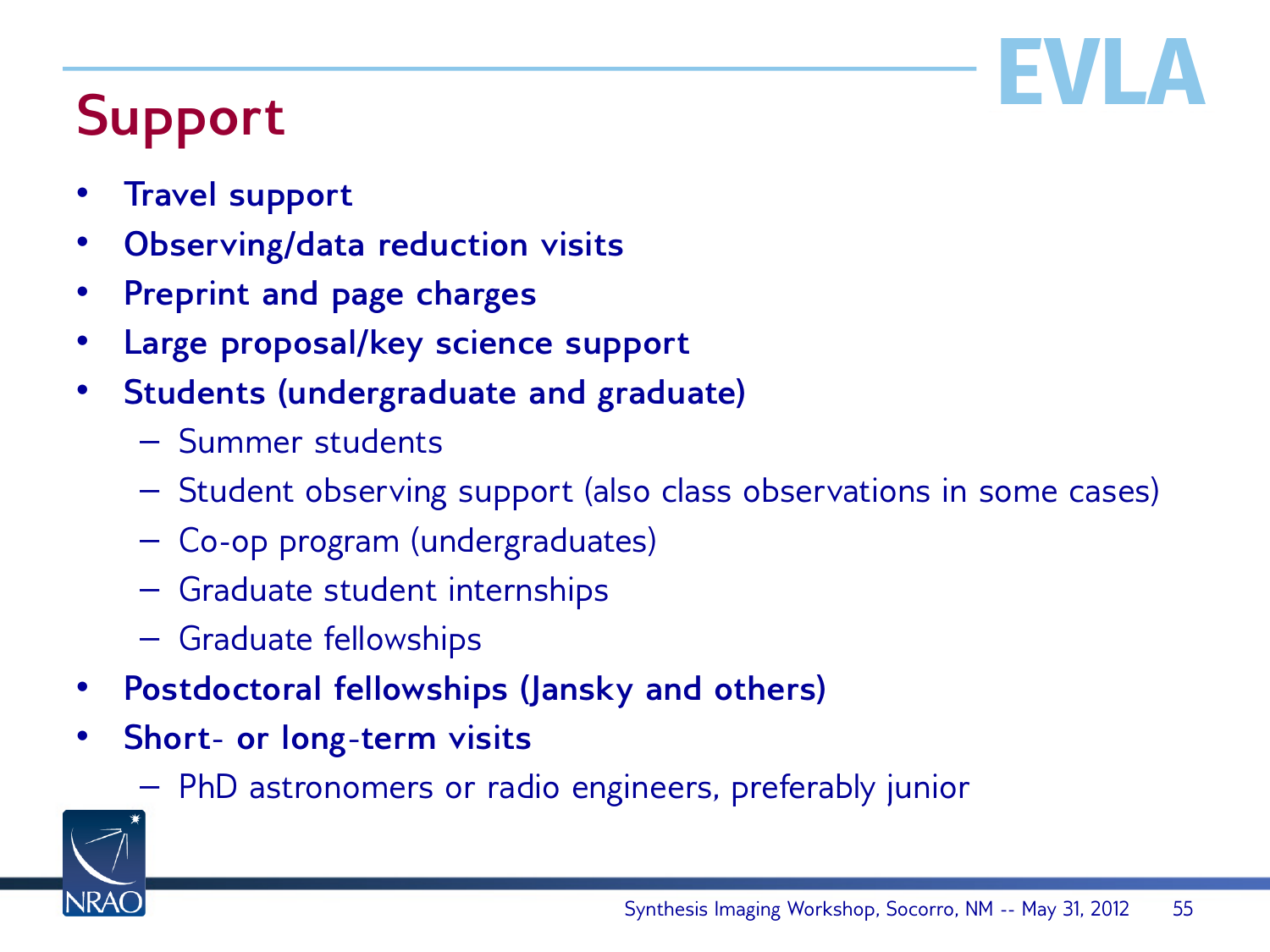

# Support
Travel support
Observing/data reduction visits
Preprint and page charges
Large proposal/key science support
Students (undergraduate and graduate)
Summer students
Student observing support (also class observations in some cases)
Co-op program (undergraduates)
Graduate student internships
Graduate fellowships
Postdoctoral fellowships (Jansky and others)
Short- or long-term visits
PhD astronomers or radio engineers, preferably junior

Synthesis Imaging Workshop, Socorro, NM -- May 31, 2012
55